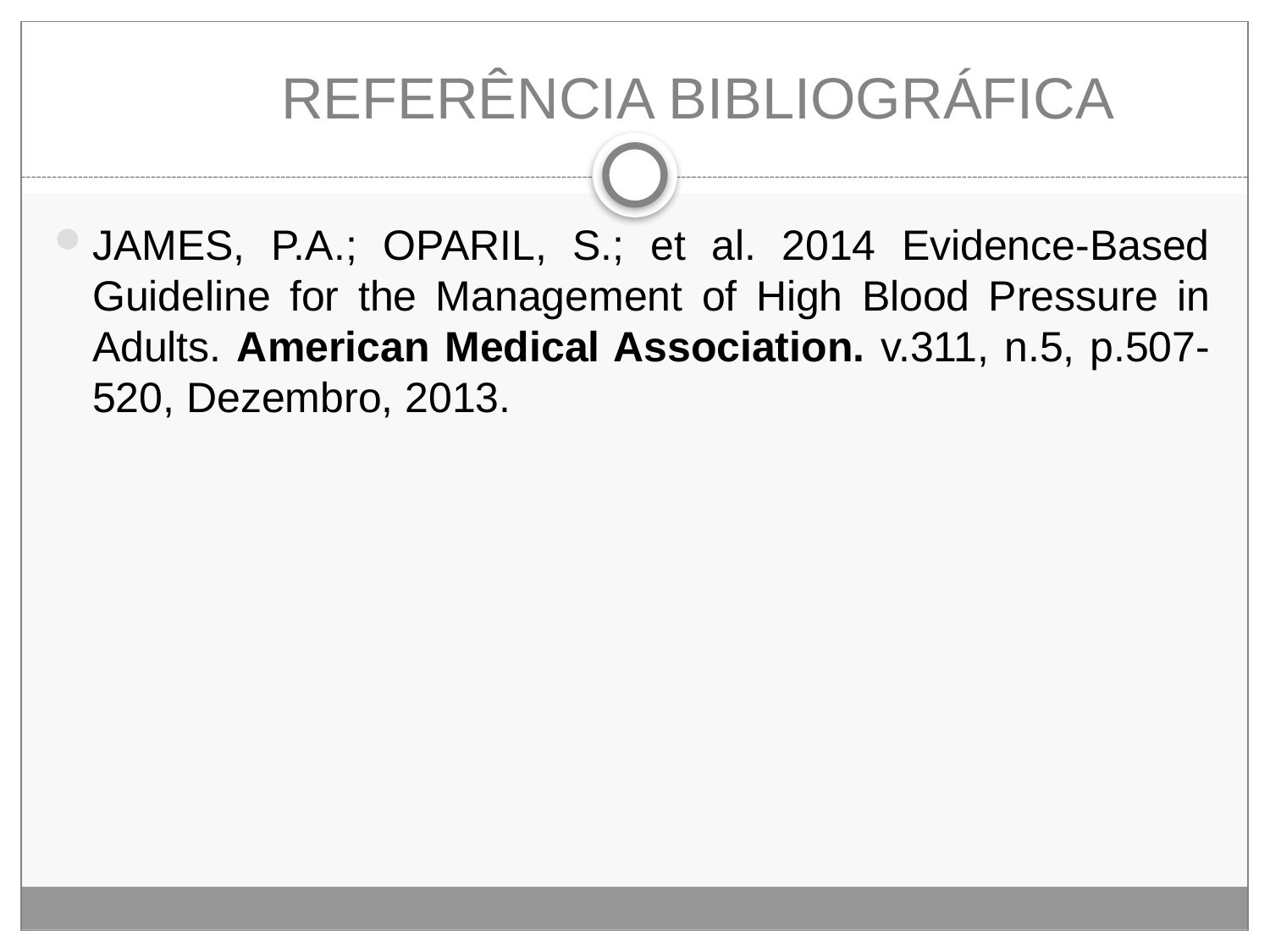

# REFERÊNCIA BIBLIOGRÁFICA
JAMES, P.A.; OPARIL, S.; et al. 2014 Evidence-Based Guideline for the Management of High Blood Pressure in Adults. American Medical Association. v.311, n.5, p.507-520, Dezembro, 2013.